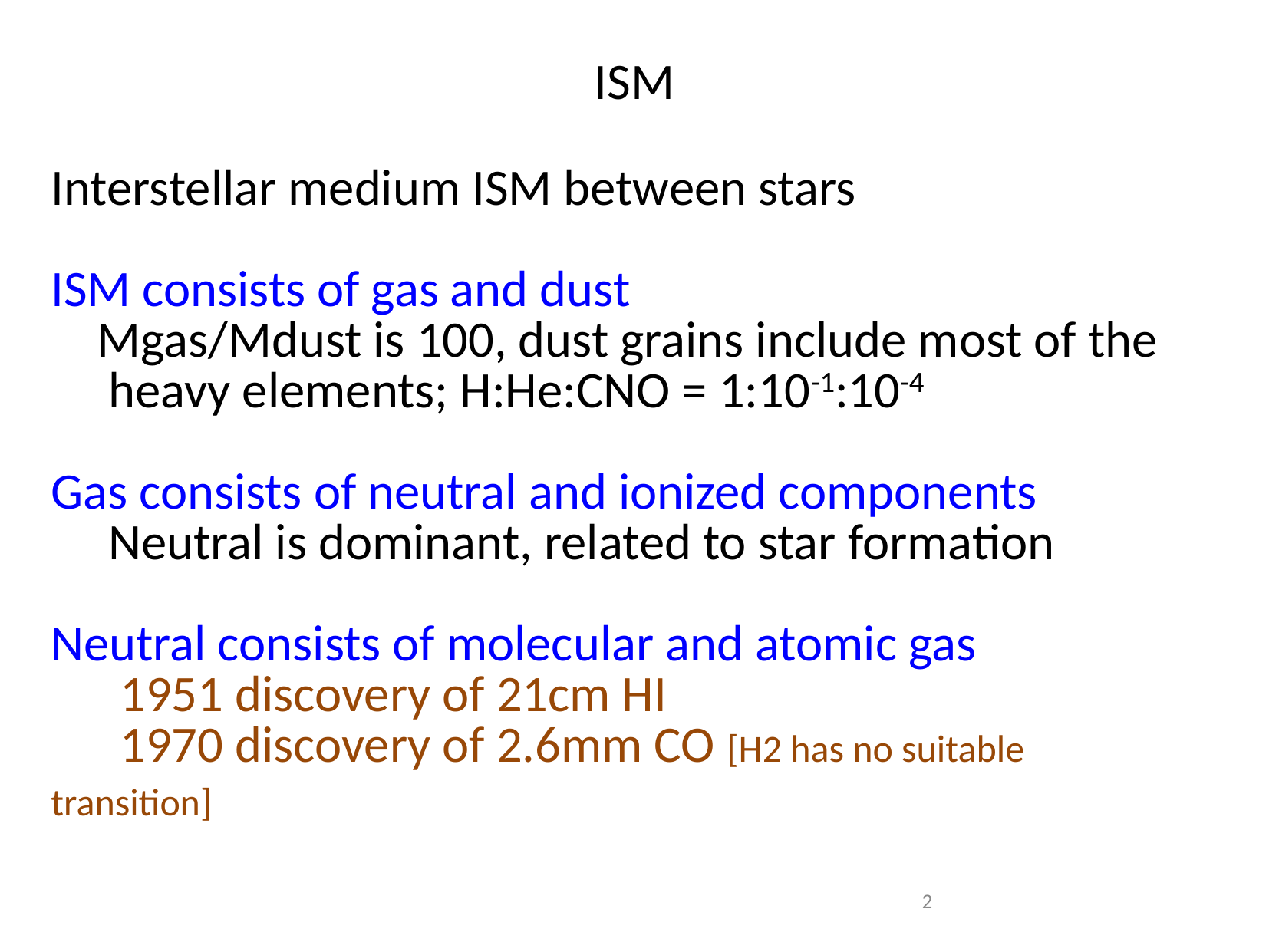

# ISM
Interstellar medium ISM between stars

ISM consists of gas and dust
    Mgas/Mdust is 100, dust grains include most of the
     heavy elements; H:He:CNO = 1:10-1:10-4

Gas consists of neutral and ionized components
     Neutral is dominant, related to star formation

Neutral consists of molecular and atomic gas
      1951 discovery of 21cm HI
      1970 discovery of 2.6mm CO [H2 has no suitable transition]

2